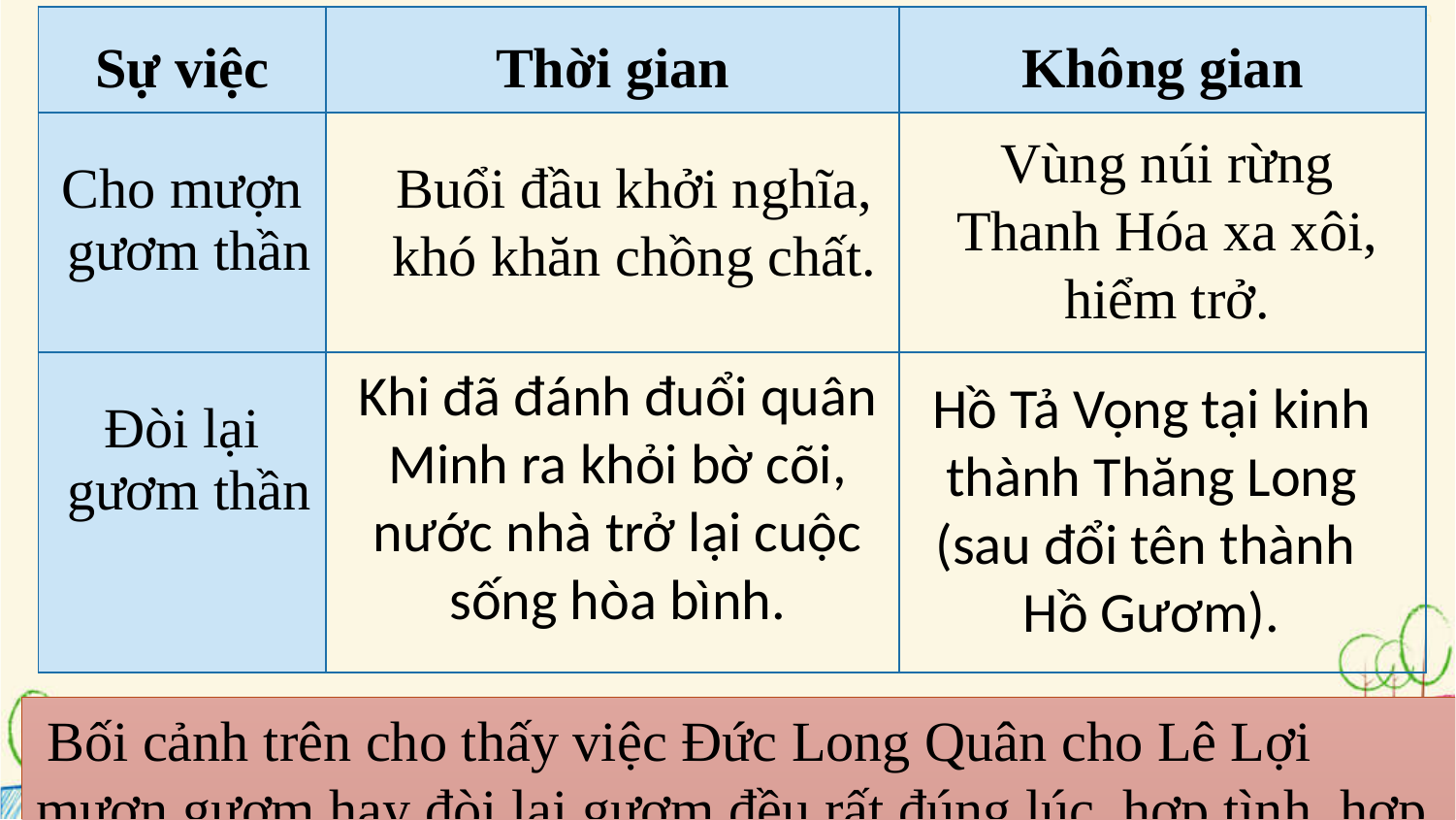

| Sự việc | Thời gian | Không gian |
| --- | --- | --- |
| Cho mượn gươm thần |  |  |
| Đòi lại gươm thần |  |  |
Vùng núi rừng Thanh Hóa xa xôi, hiểm trở.
Buổi đầu khởi nghĩa, khó khăn chồng chất.
Khi đã đánh đuổi quân Minh ra khỏi bờ cõi, nước nhà trở lại cuộc sống hòa bình.
Hồ Tả Vọng tại kinh thành Thăng Long (sau đổi tên thành  Hồ Gươm).
 Bối cảnh trên cho thấy việc Đức Long Quân cho Lê Lợi mượn gươm hay đòi lại gươm đều rất đúng lúc, hợp tình, hợp lý.